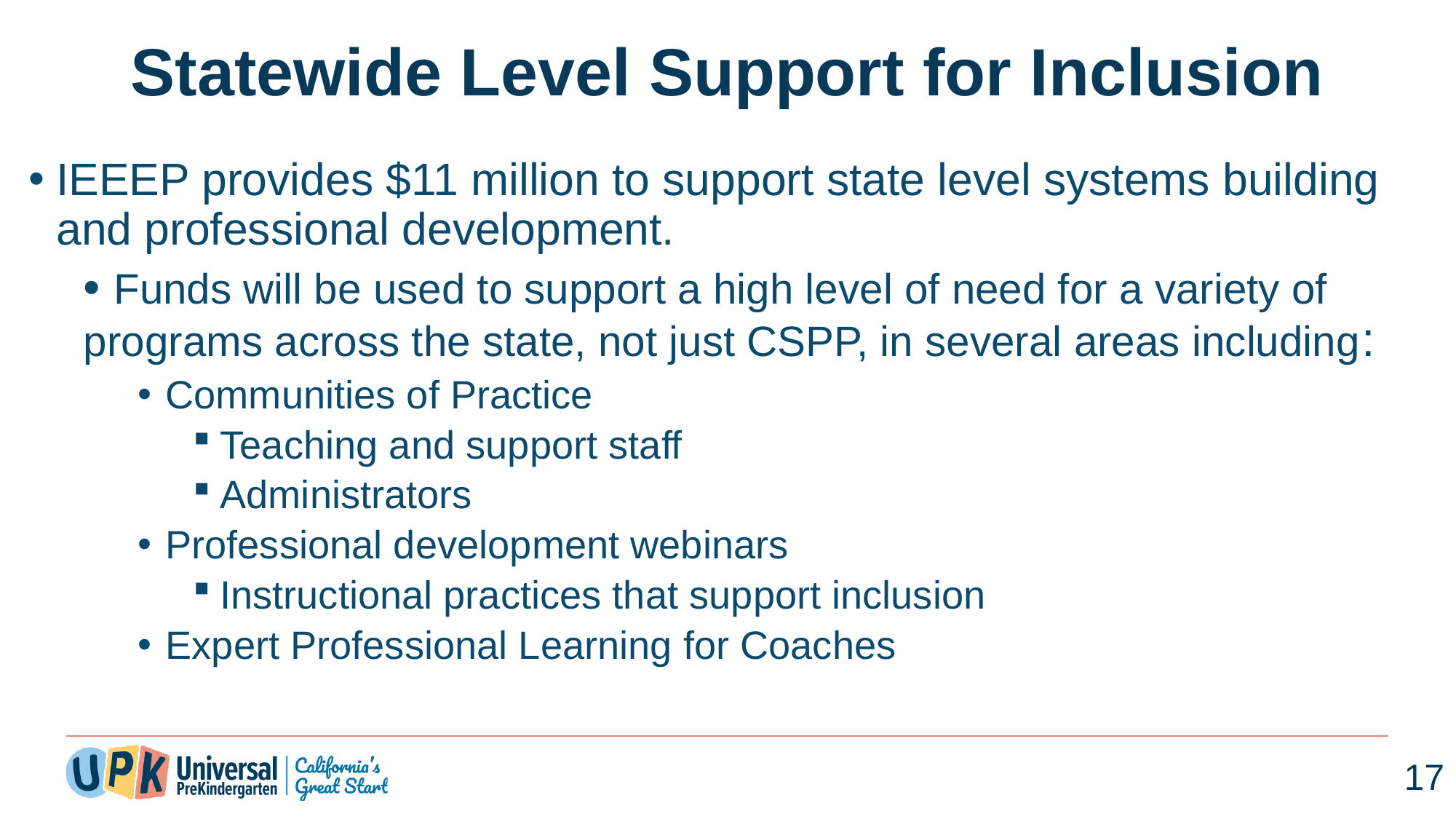

# Statewide Level Support for Inclusion
IEEEP provides $11 million to support state level systems building and professional development.
• Funds will be used to support a high level of need for a variety of programs across the state, not just CSPP, in several areas including:
Communities of Practice
Teaching and support staff
Administrators
Professional development webinars
Instructional practices that support inclusion
Expert Professional Learning for Coaches
17